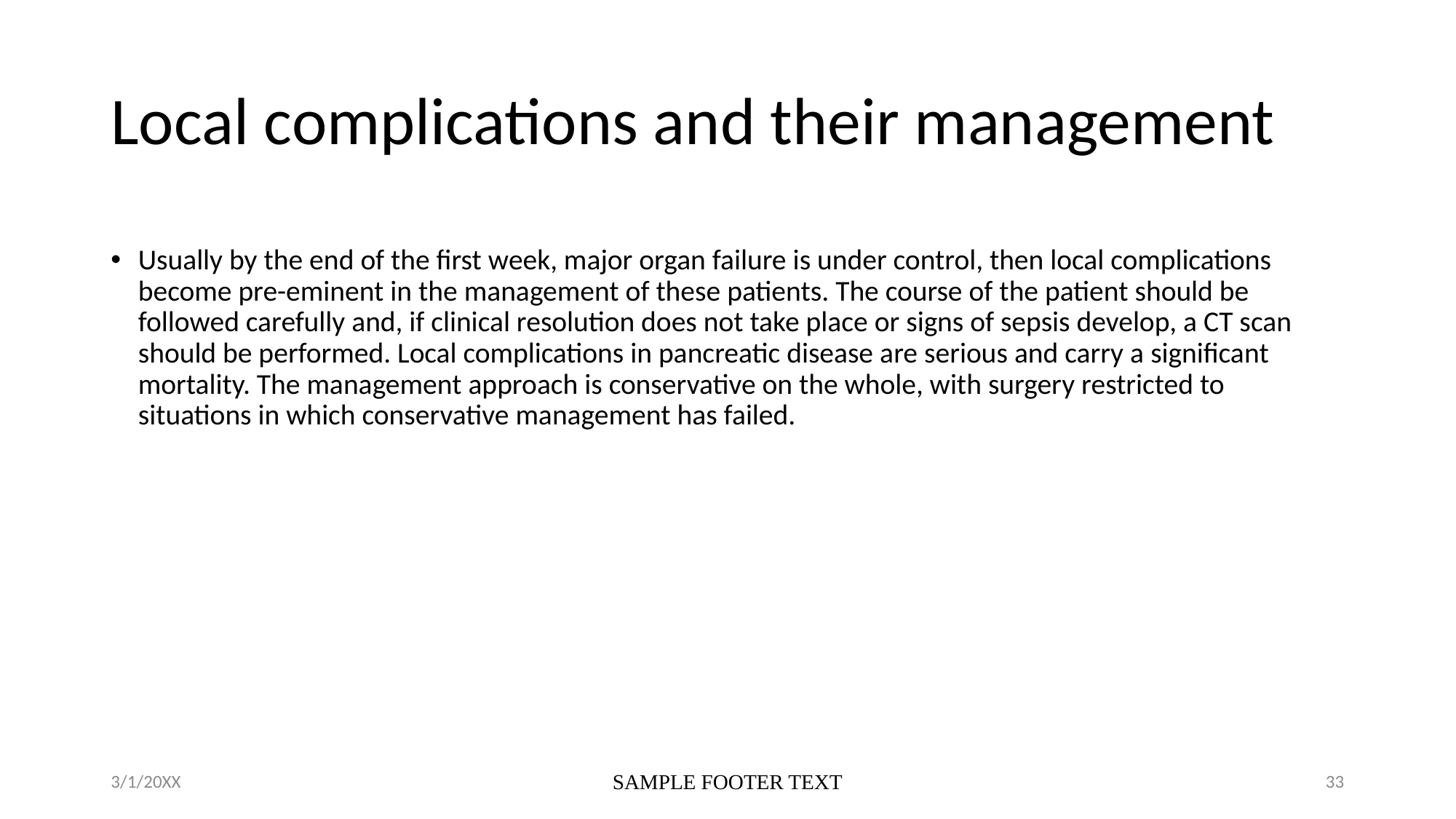

# Local complications and their management
Usually by the end of the first week, major organ failure is under control, then local complications become pre-eminent in the management of these patients. The course of the patient should be followed carefully and, if clinical resolution does not take place or signs of sepsis develop, a CT scan should be performed. Local complications in pancreatic disease are serious and carry a significant mortality. The management approach is conservative on the whole, with surgery restricted to situations in which conservative management has failed.
3/1/20XX
SAMPLE FOOTER TEXT
33